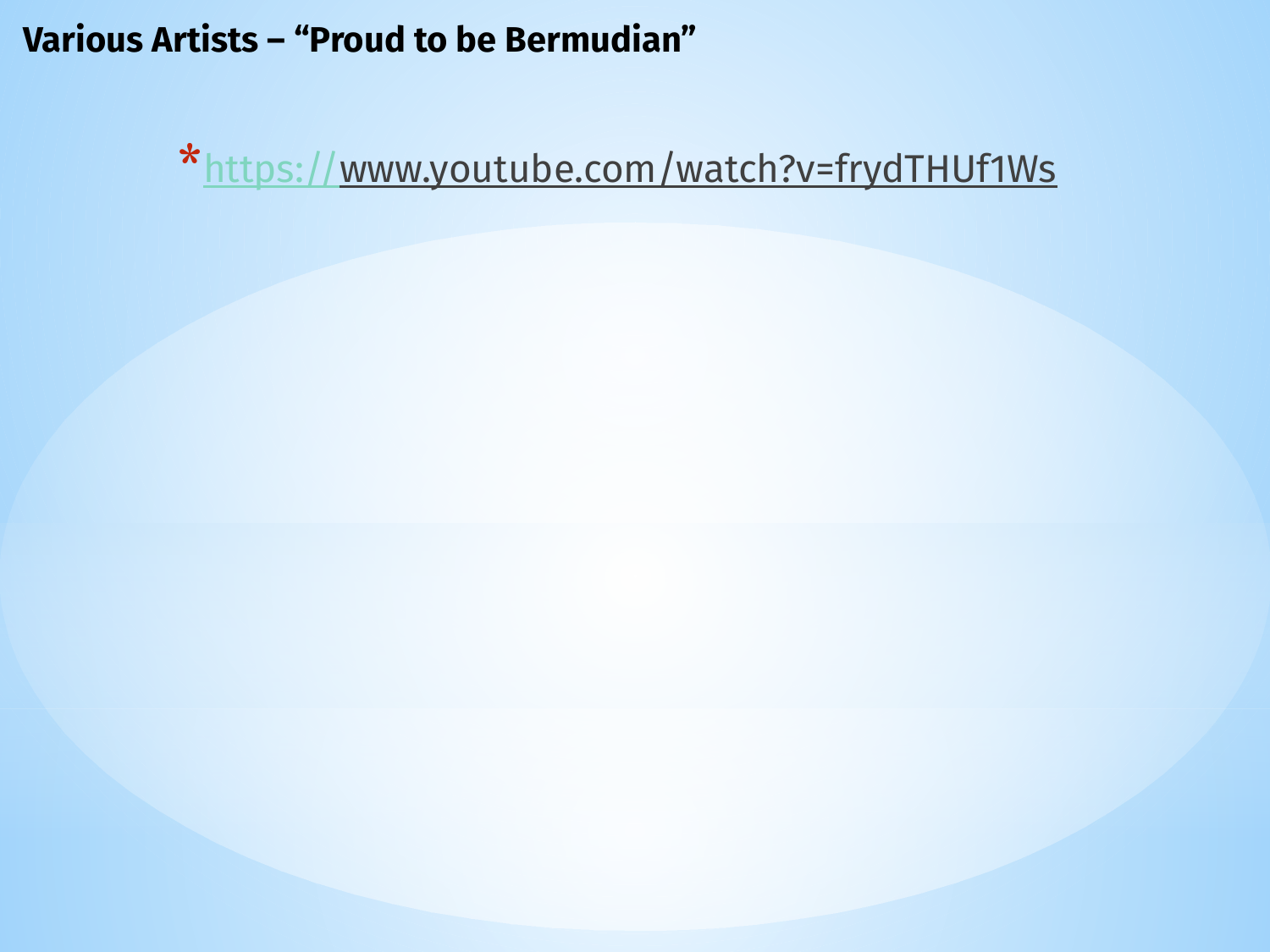

# Various Artists – “Proud to be Bermudian”
https://www.youtube.com/watch?v=frydTHUf1Ws